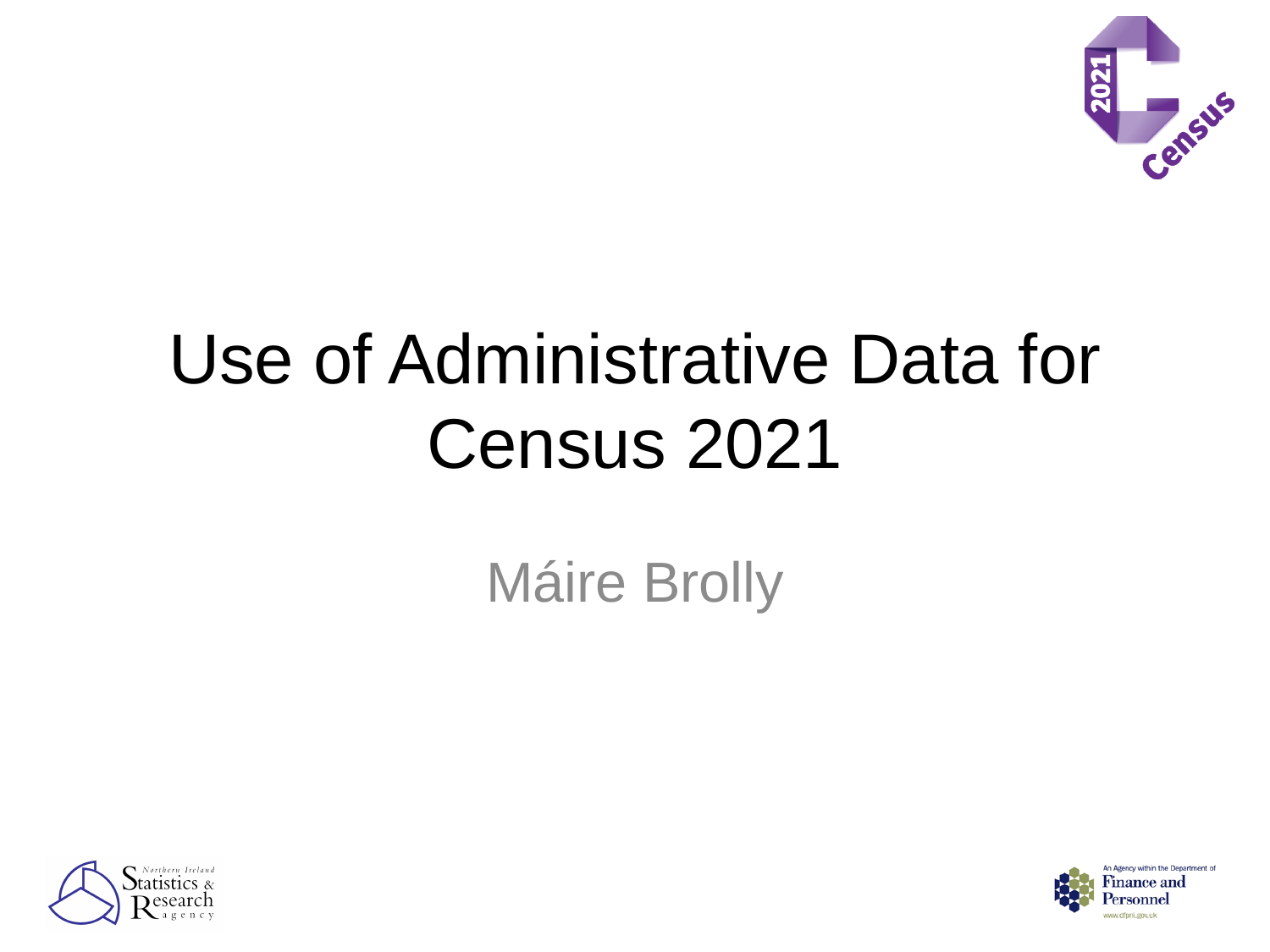

# Use of Administrative Data for Census 2021
Máire Brolly